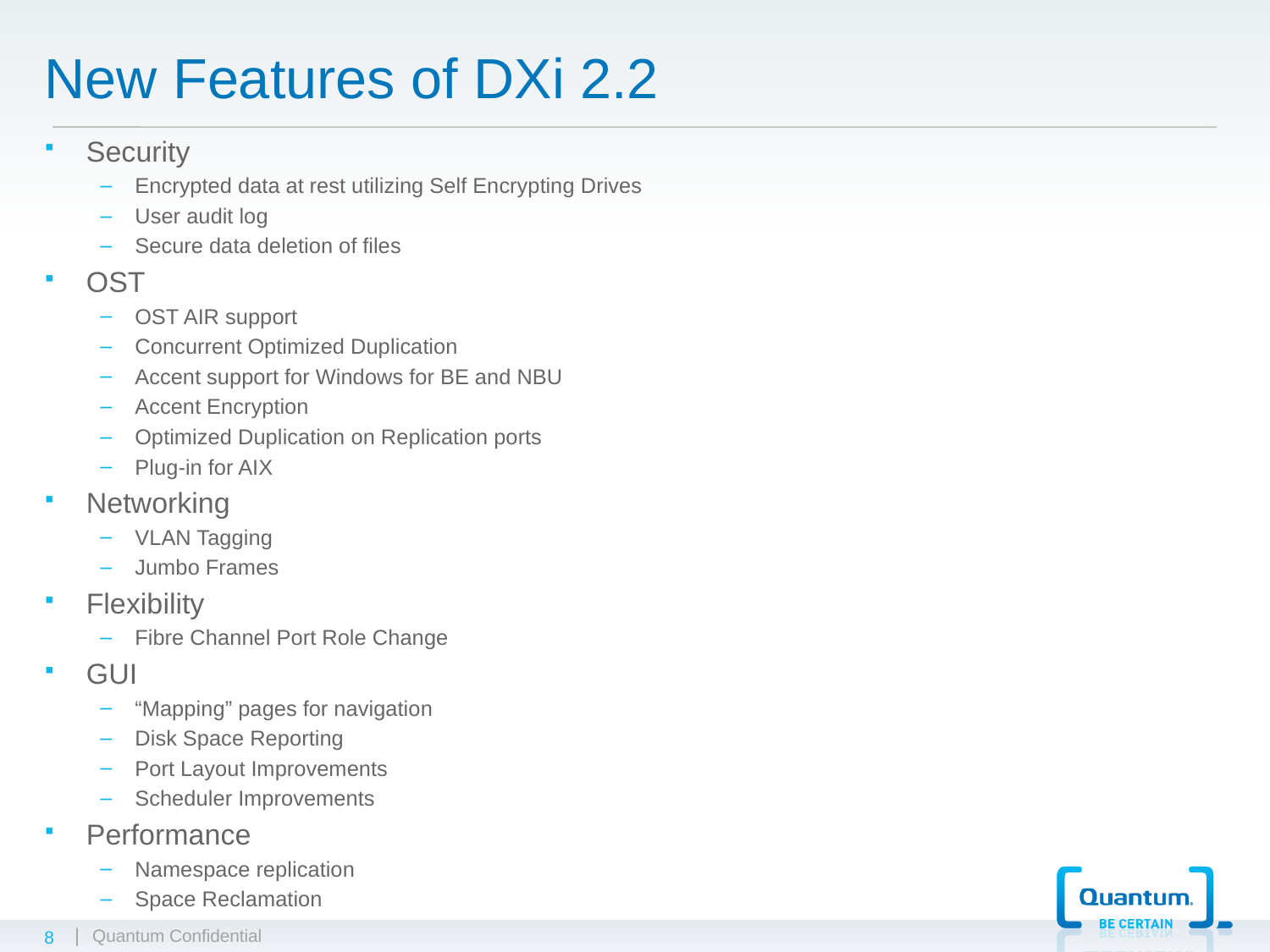

# New Features of DXi 2.2
Security
Encrypted data at rest utilizing Self Encrypting Drives
User audit log
Secure data deletion of files
OST
OST AIR support
Concurrent Optimized Duplication
Accent support for Windows for BE and NBU
Accent Encryption
Optimized Duplication on Replication ports
Plug-in for AIX
Networking
VLAN Tagging
Jumbo Frames
Flexibility
Fibre Channel Port Role Change
GUI
“Mapping” pages for navigation
Disk Space Reporting
Port Layout Improvements
Scheduler Improvements
Performance
Namespace replication
Space Reclamation

8